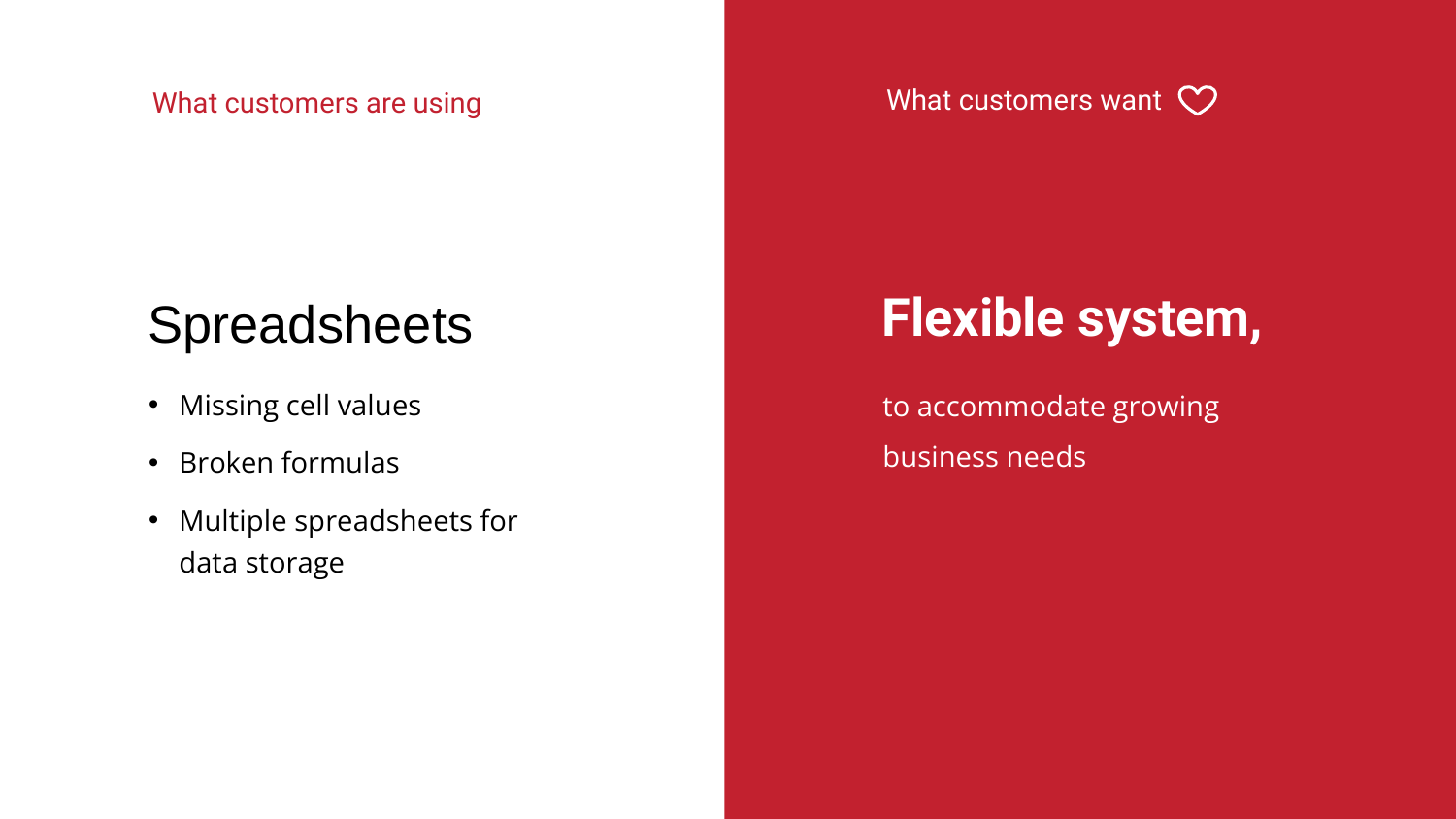

What customers want
What customers are using

Flexible system,
Spreadsheets
to accommodate growing business needs
Missing cell values
Broken formulas
Multiple spreadsheets for data storage